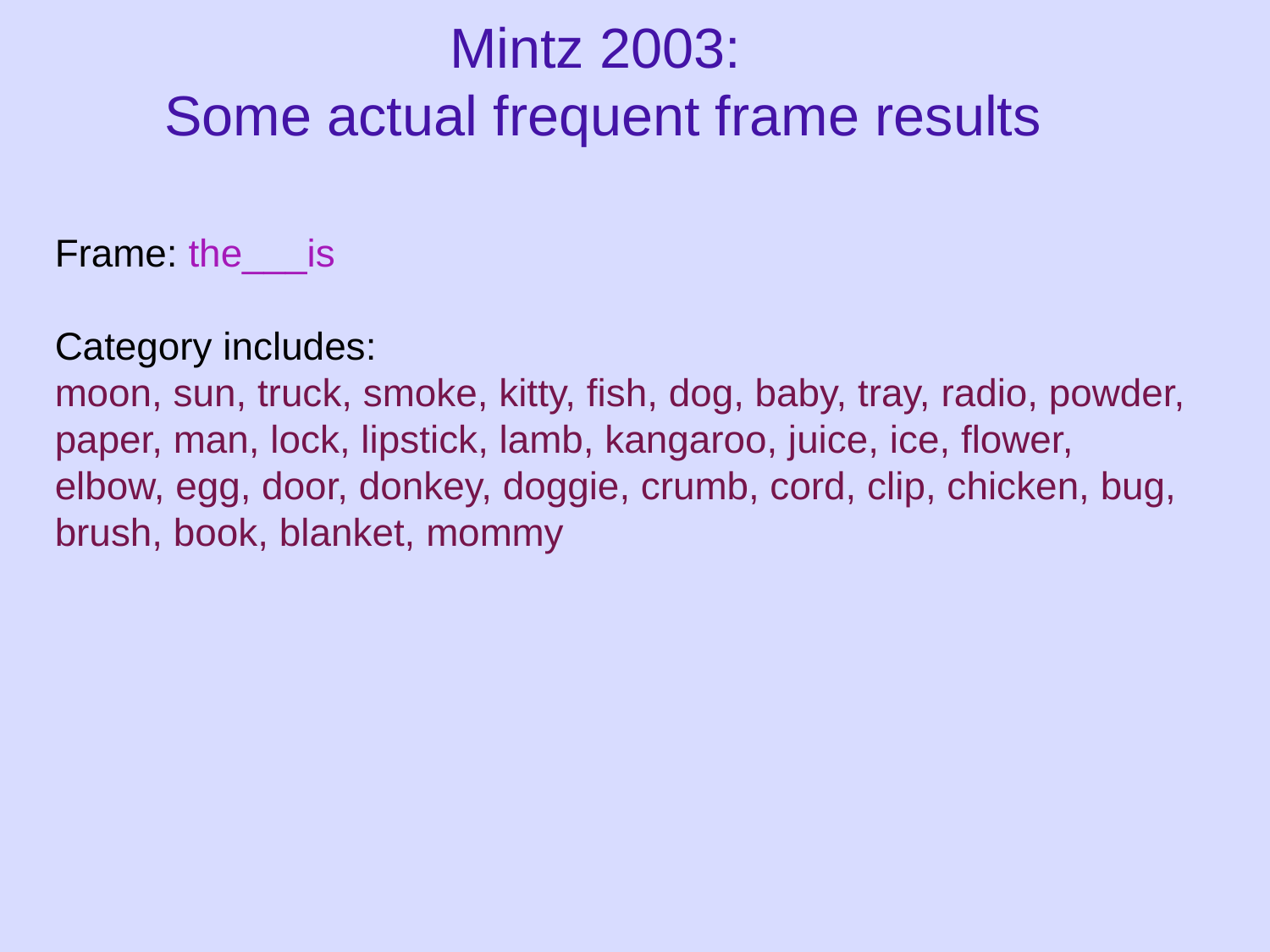

# Mintz 2003: Some actual frequent frame results
Frame: the___is

Category includes:
moon, sun, truck, smoke, kitty, fish, dog, baby, tray, radio, powder, paper, man, lock, lipstick, lamb, kangaroo, juice, ice, flower, elbow, egg, door, donkey, doggie, crumb, cord, clip, chicken, bug, brush, book, blanket, mommy